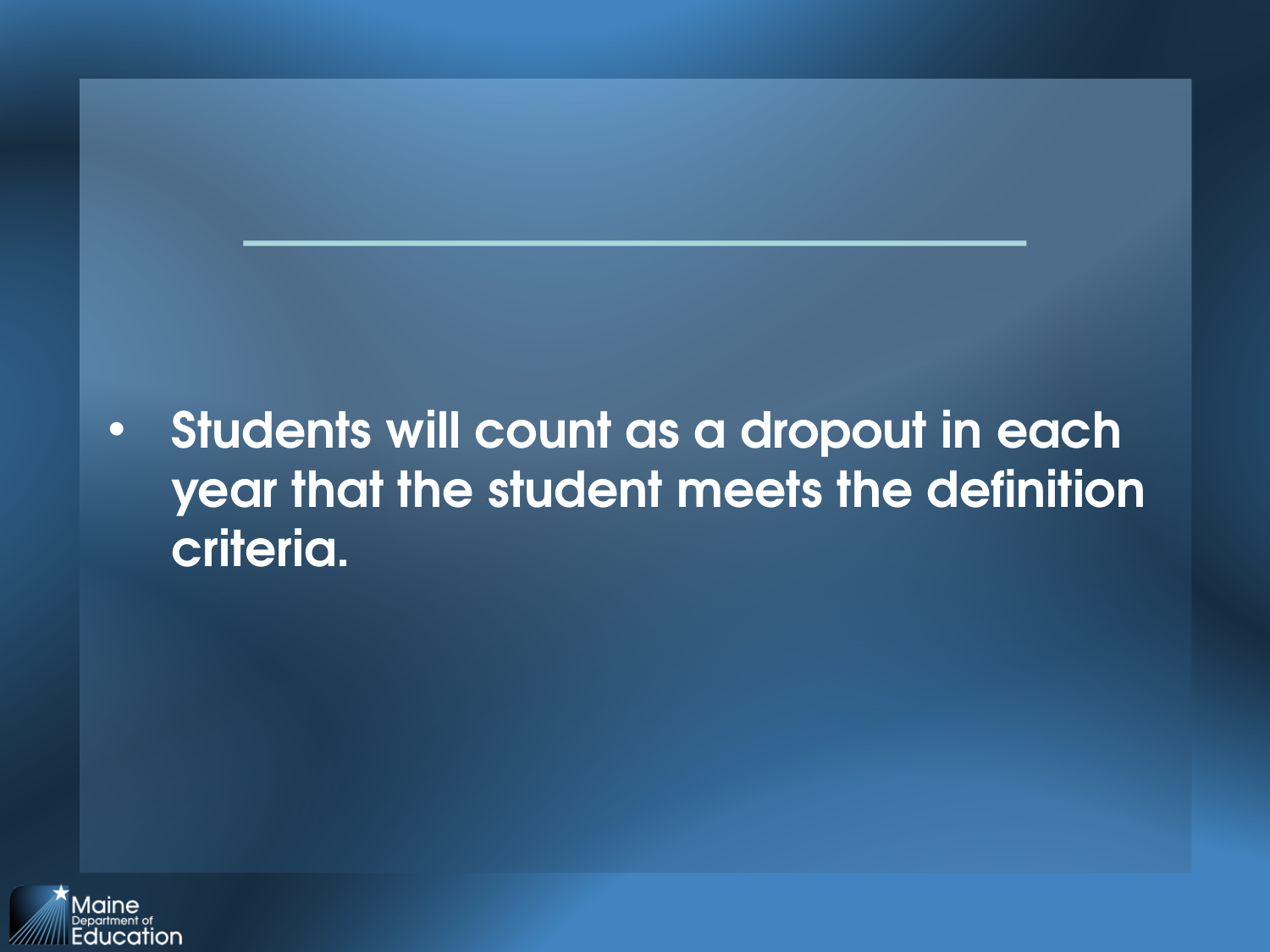

#

Students will count as a dropout in each year that the student meets the definition criteria.